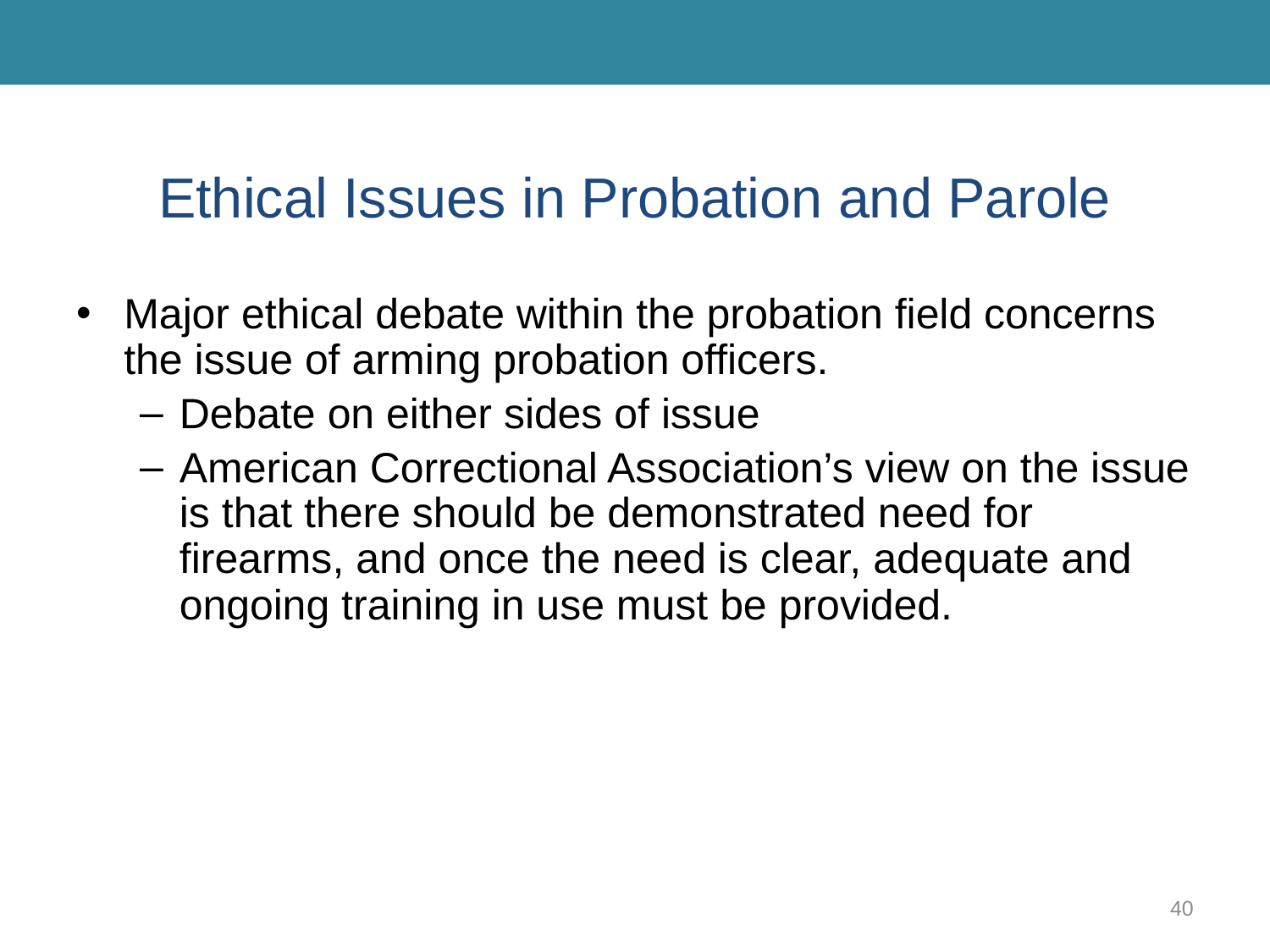

# Ethical Issues in Probation and Parole
Major ethical debate within the probation field concerns the issue of arming probation officers.
Debate on either sides of issue
American Correctional Association’s view on the issue is that there should be demonstrated need for firearms, and once the need is clear, adequate and ongoing training in use must be provided.
40